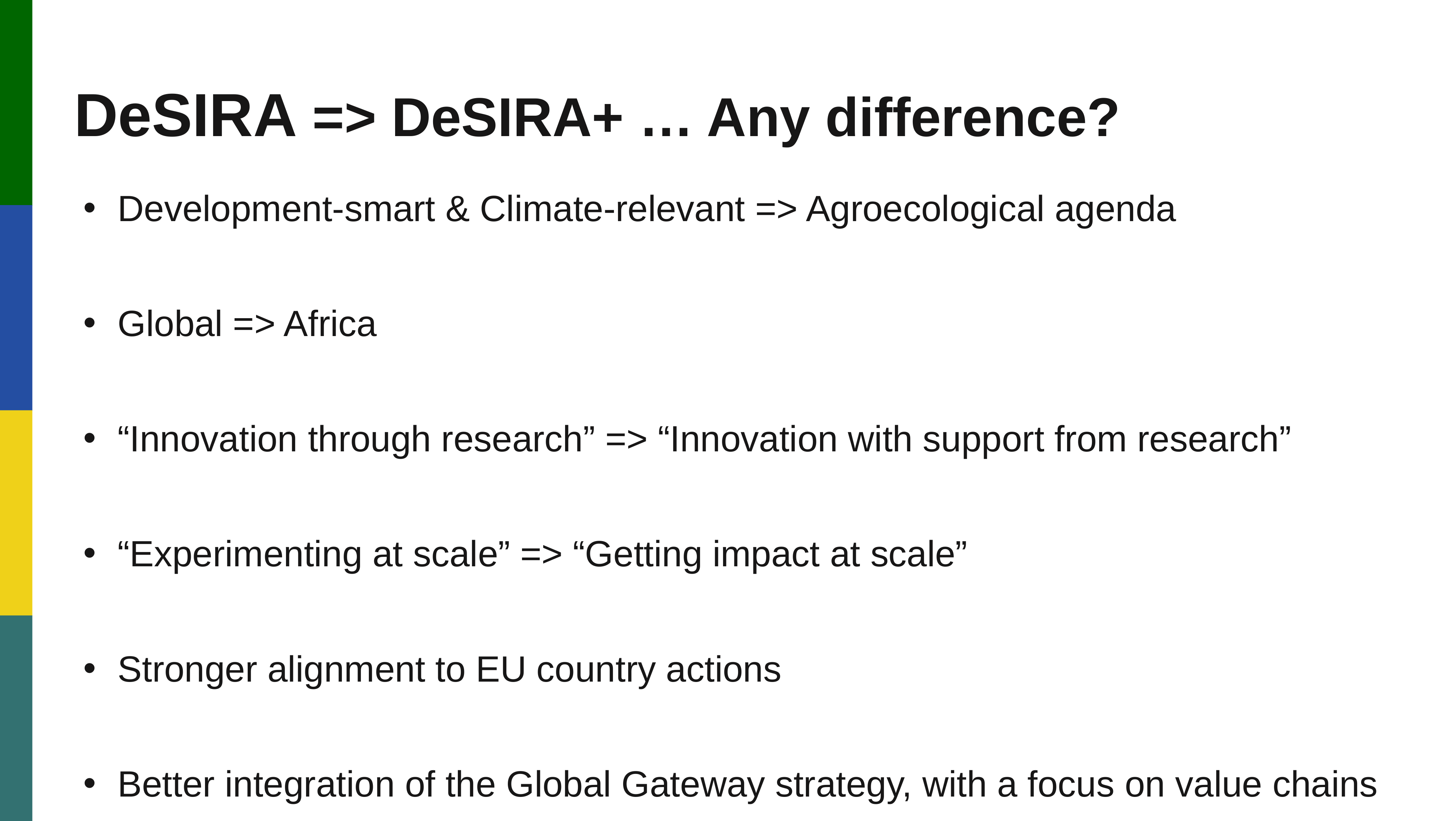

DeSIRA => DeSIRA+ … Any difference?

Development-smart & Climate-relevant => Agroecological agenda

Global => Africa

“Innovation through research” => “Innovation with support from research”

“Experimenting at scale” => “Getting impact at scale”

Stronger alignment to EU country actions

Better integration of the Global Gateway strategy, with a focus on value chains